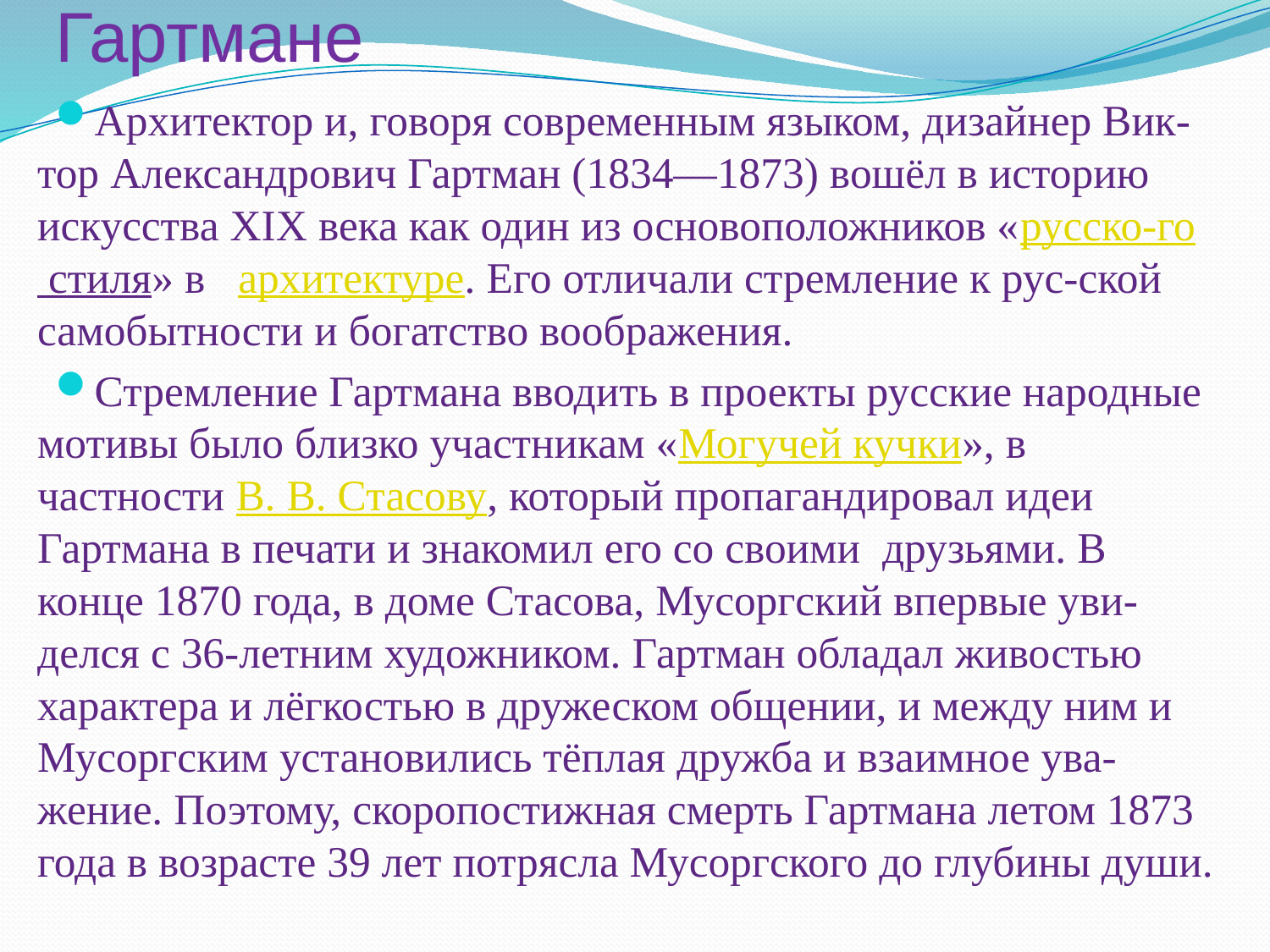

# О Викторе Александровиче Гартмане
Архитектор и, говоря современным языком, дизайнер Вик-тор Александрович Гартман (1834—1873) вошёл в историю искусства XIX века как один из основоположников «русско-го стиля» в   архитектуре. Его отличали стремление к рус-ской самобытности и богатство воображения.
Стремление Гартмана вводить в проекты русские народные мотивы было близко участникам «Могучей кучки», в частности В. В. Стасову, который пропагандировал идеи Гартмана в печати и знакомил его со своими  друзьями. В конце 1870 года, в доме Стасова, Мусоргский впервые уви-делся с 36-летним художником. Гартман обладал живостью характера и лёгкостью в дружеском общении, и между ним и Мусоргским установились тёплая дружба и взаимное ува-жение. Поэтому, скоропостижная смерть Гартмана летом 1873 года в возрасте 39 лет потрясла Мусоргского до глубины души.